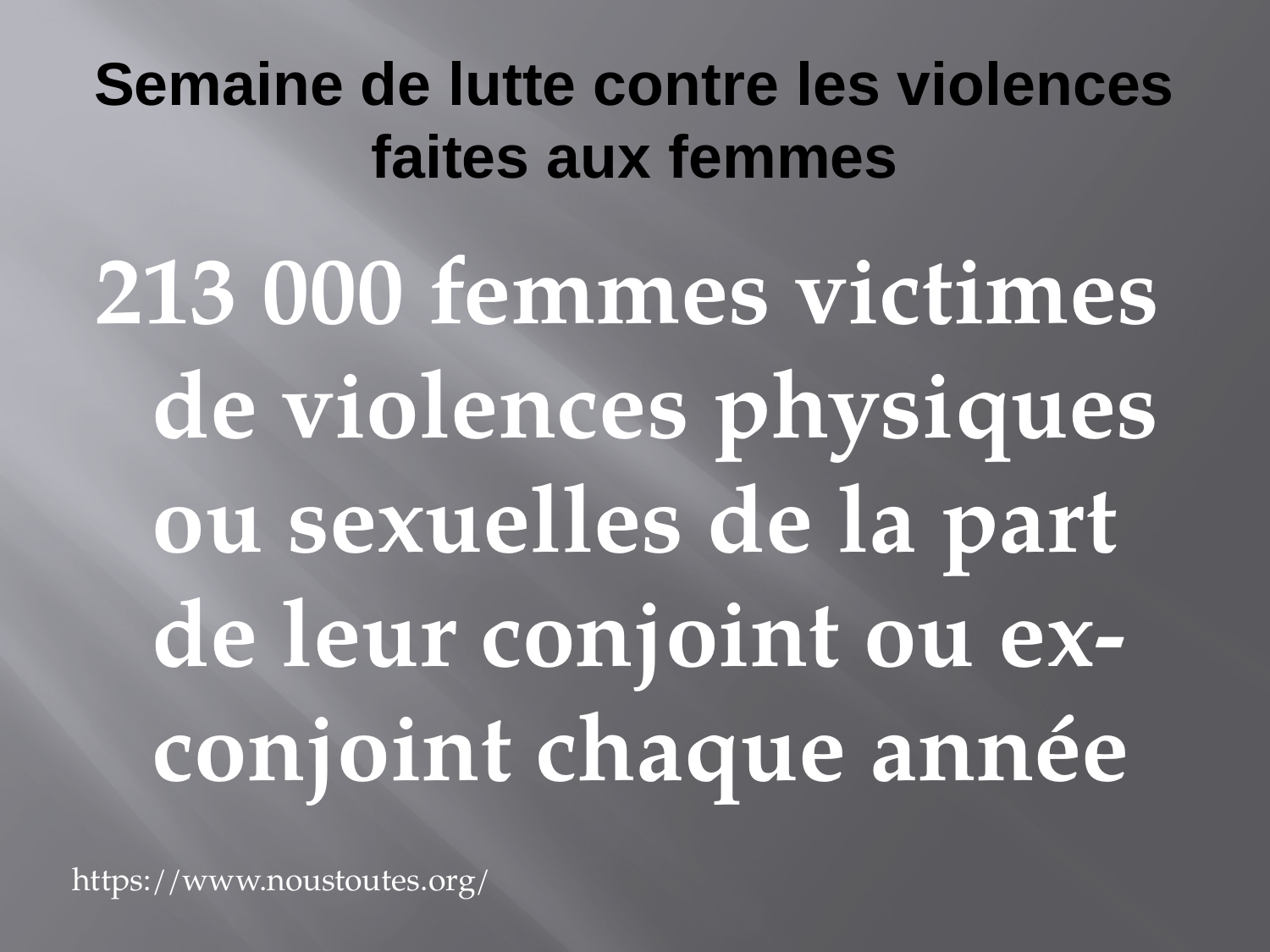

# Semaine de lutte contre les violences faites aux femmes
213 000 femmes victimes de violences physiques ou sexuelles de la part de leur conjoint ou ex-conjoint chaque année

https://www.noustoutes.org/